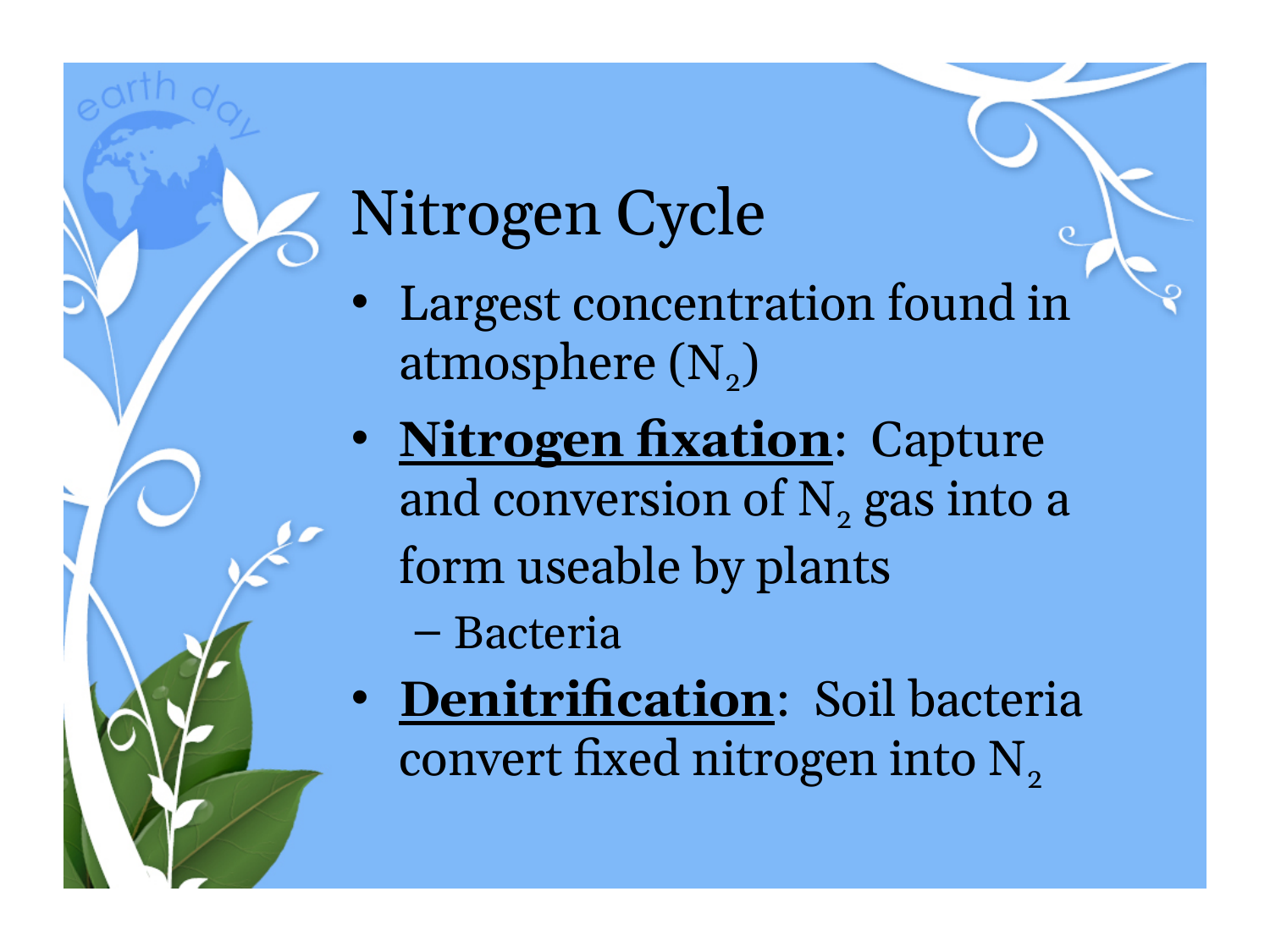

# Nitrogen Cycle
Largest concentration found in atmosphere (N2)
Nitrogen fixation:  Capture and conversion of N2 gas into a form useable by plants
Bacteria
Denitrification:  Soil bacteria convert fixed nitrogen into N2